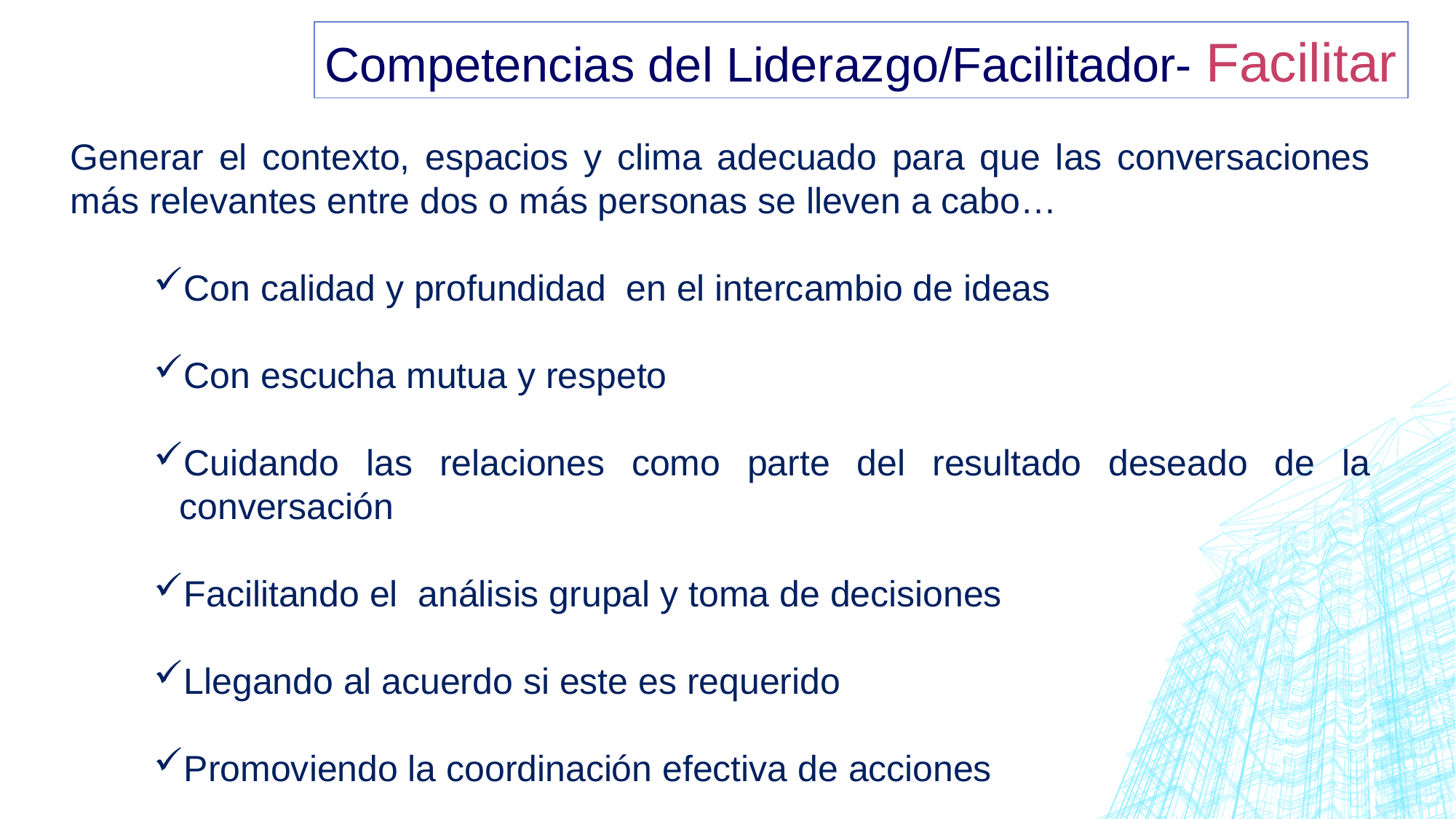

Competencias del Liderazgo/Facilitador- Facilitar
Generar el contexto, espacios y clima adecuado para que las conversaciones más relevantes entre dos o más personas se lleven a cabo…

Con calidad y profundidad  en el intercambio de ideas

Con escucha mutua y respeto

Cuidando las relaciones como parte del resultado deseado de la conversación

Facilitando el  análisis grupal y toma de decisiones

Llegando al acuerdo si este es requerido

Promoviendo la coordinación efectiva de acciones